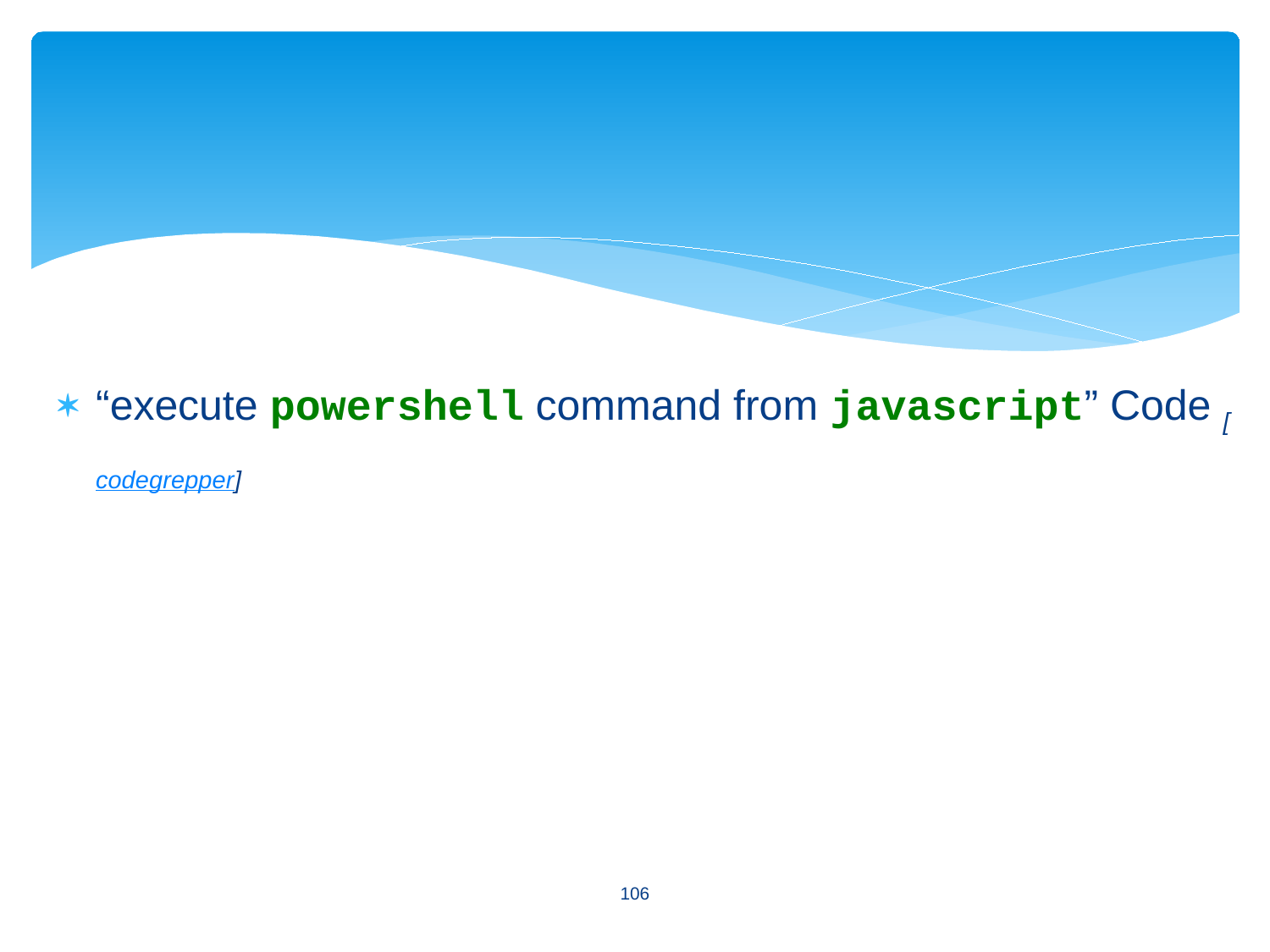

#
“execute powershell command from javascript” Code [codegrepper]

106